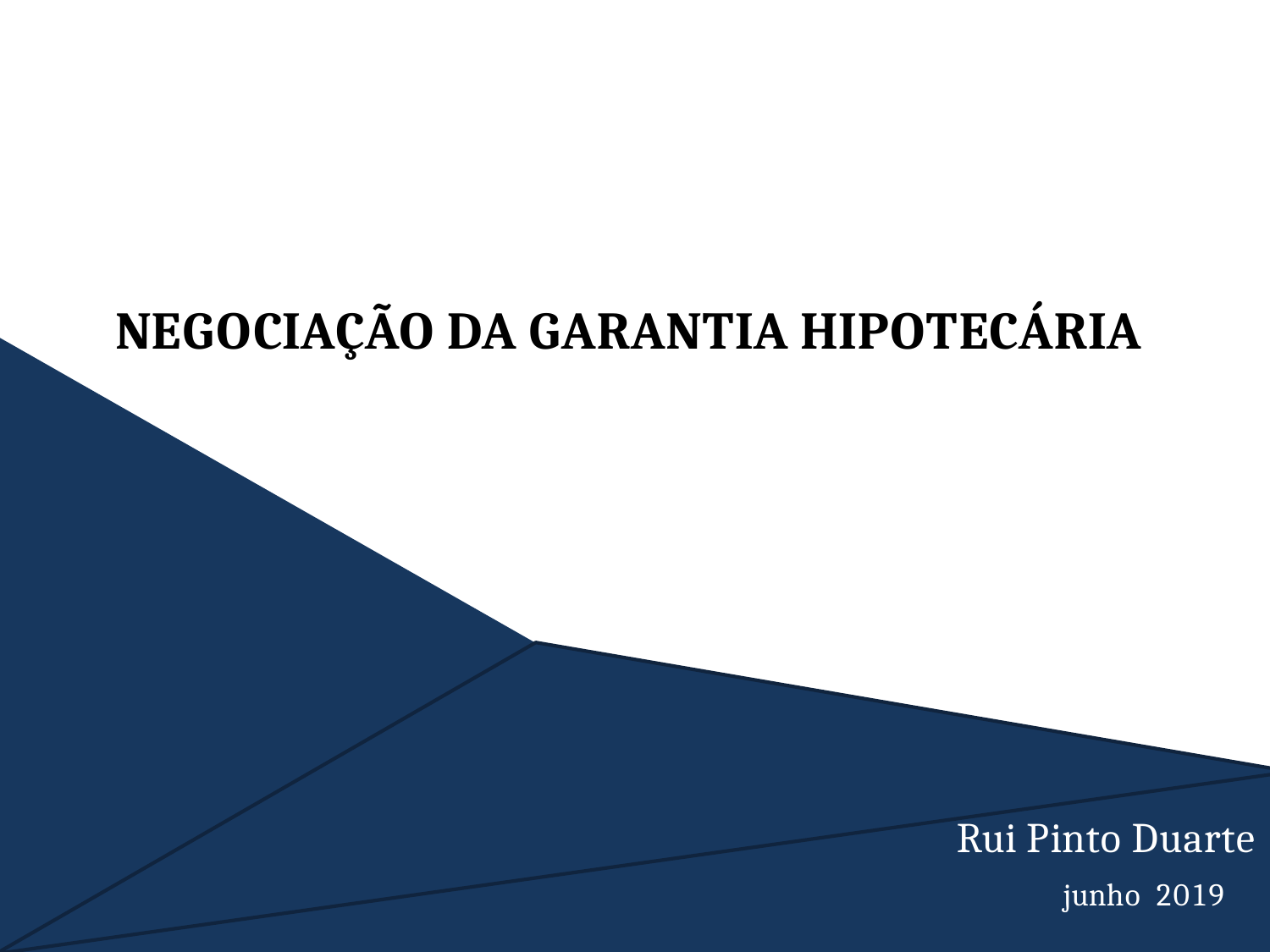

# NEGOCIAÇÃO DA GARANTIA HIPOTECÁRIA

Rui Pinto Duarte
junho  2019